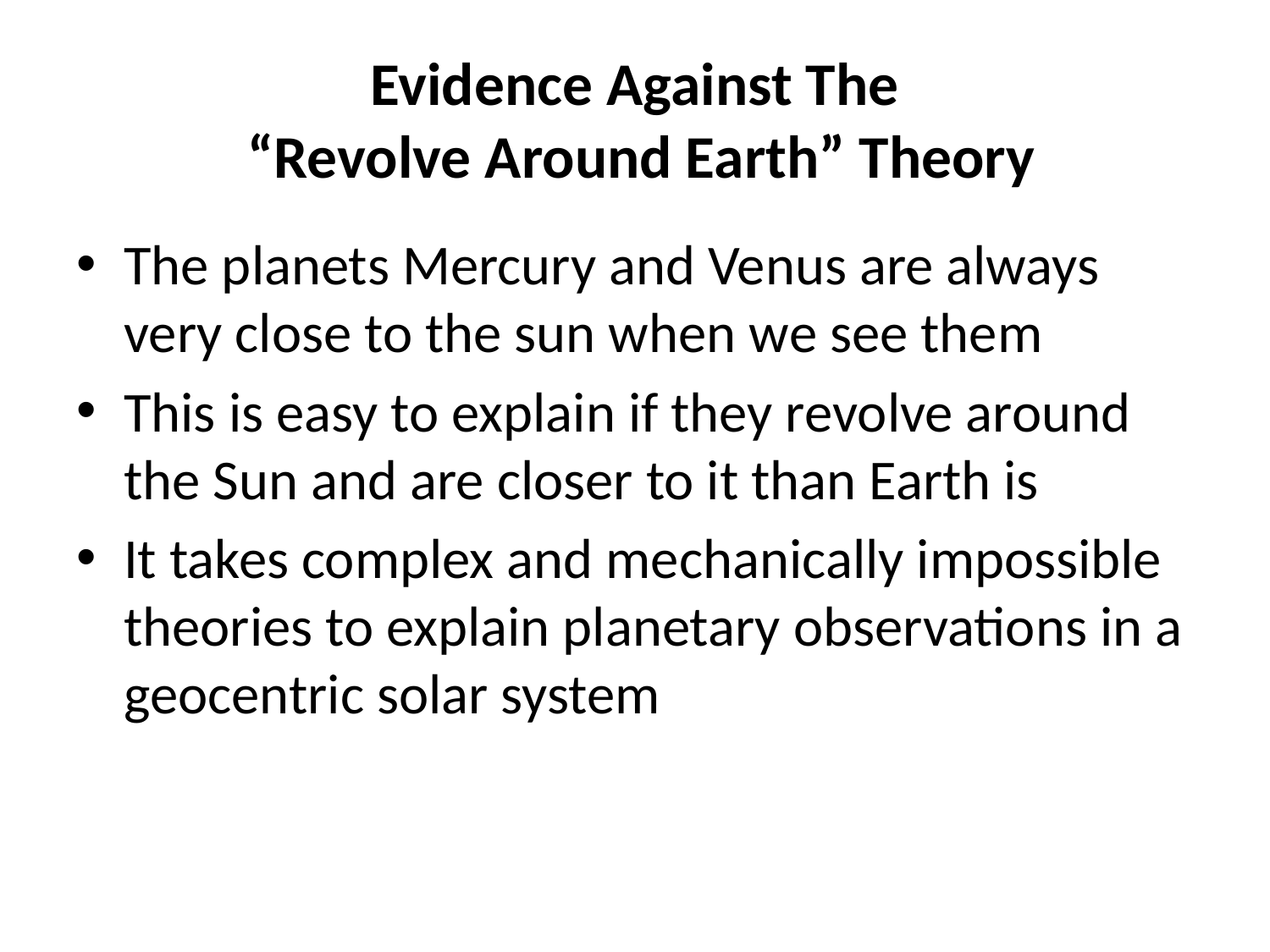

# Evidence Against The “Revolve Around Earth” Theory
The planets Mercury and Venus are always very close to the sun when we see them
This is easy to explain if they revolve around the Sun and are closer to it than Earth is
It takes complex and mechanically impossible theories to explain planetary observations in a geocentric solar system